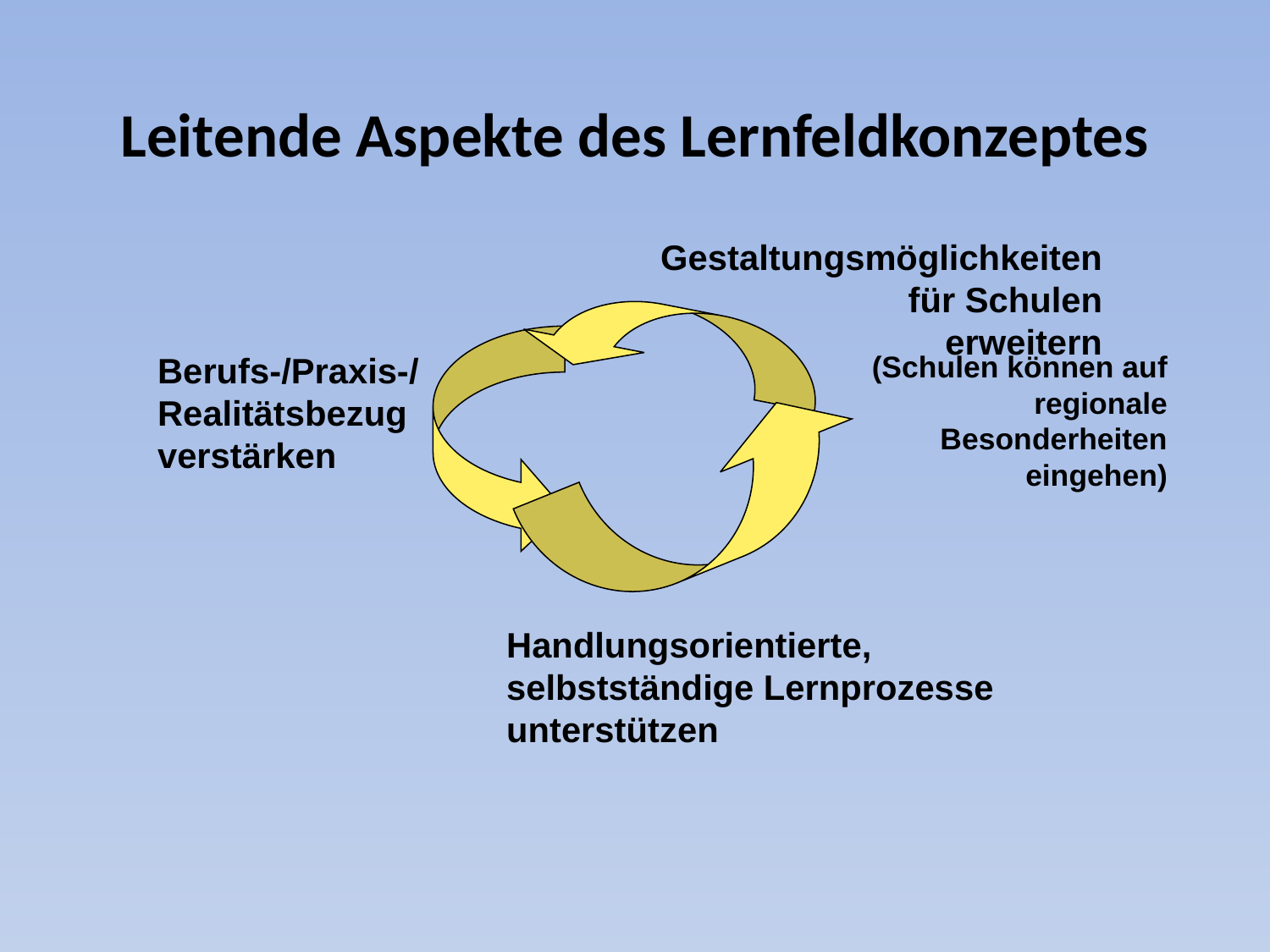

Leitende Aspekte des Lernfeldkonzeptes

Gestaltungsmöglichkeiten		für Schulen erweitern

Berufs-/Praxis-/ Realitätsbezug verstärken
(Schulen können auf regionale Besonderheiten eingehen)
Handlungsorientierte, selbstständige Lernprozesse unterstützen